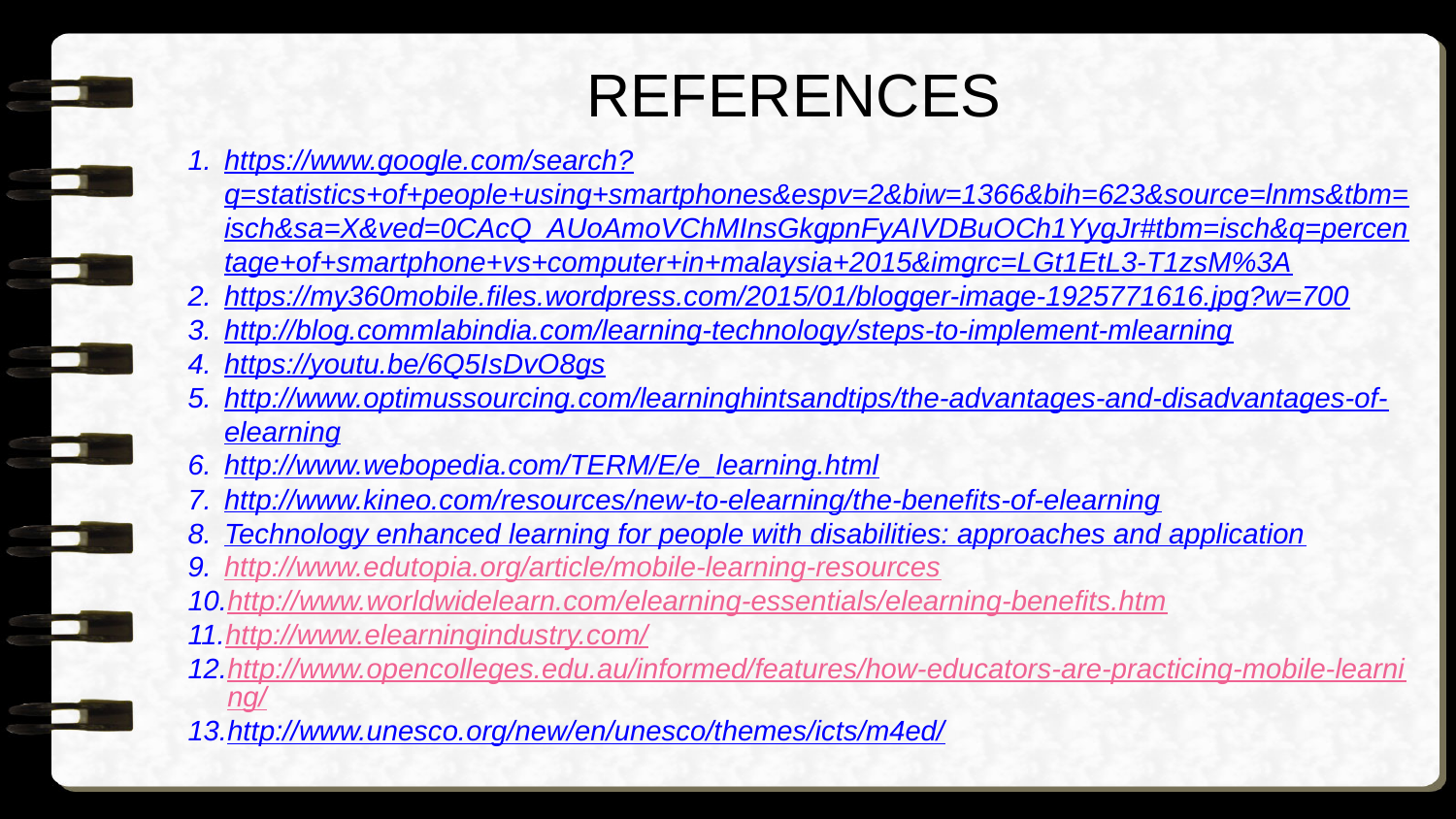

REFERENCES
https://www.google.com/search?q=statistics+of+people+using+smartphones&espv=2&biw=1366&bih=623&source=lnms&tbm=isch&sa=X&ved=0CAcQ_AUoAmoVChMInsGkgpnFyAIVDBuOCh1YygJr#tbm=isch&q=percentage+of+smartphone+vs+computer+in+malaysia+2015&imgrc=LGt1EtL3-T1zsM%3A
https://my360mobile.files.wordpress.com/2015/01/blogger-image-1925771616.jpg?w=700
http://blog.commlabindia.com/learning-technology/steps-to-implement-mlearning
https://youtu.be/6Q5IsDvO8gs
http://www.optimussourcing.com/learninghintsandtips/the-advantages-and-disadvantages-of-elearning
http://www.webopedia.com/TERM/E/e_learning.html
http://www.kineo.com/resources/new-to-elearning/the-benefits-of-elearning
Technology enhanced learning for people with disabilities: approaches and application
http://www.edutopia.org/article/mobile-learning-resources
http://www.worldwidelearn.com/elearning-essentials/elearning-benefits.htm
http://www.elearningindustry.com/
http://www.opencolleges.edu.au/informed/features/how-educators-are-practicing-mobile-learning/
http://www.unesco.org/new/en/unesco/themes/icts/m4ed/